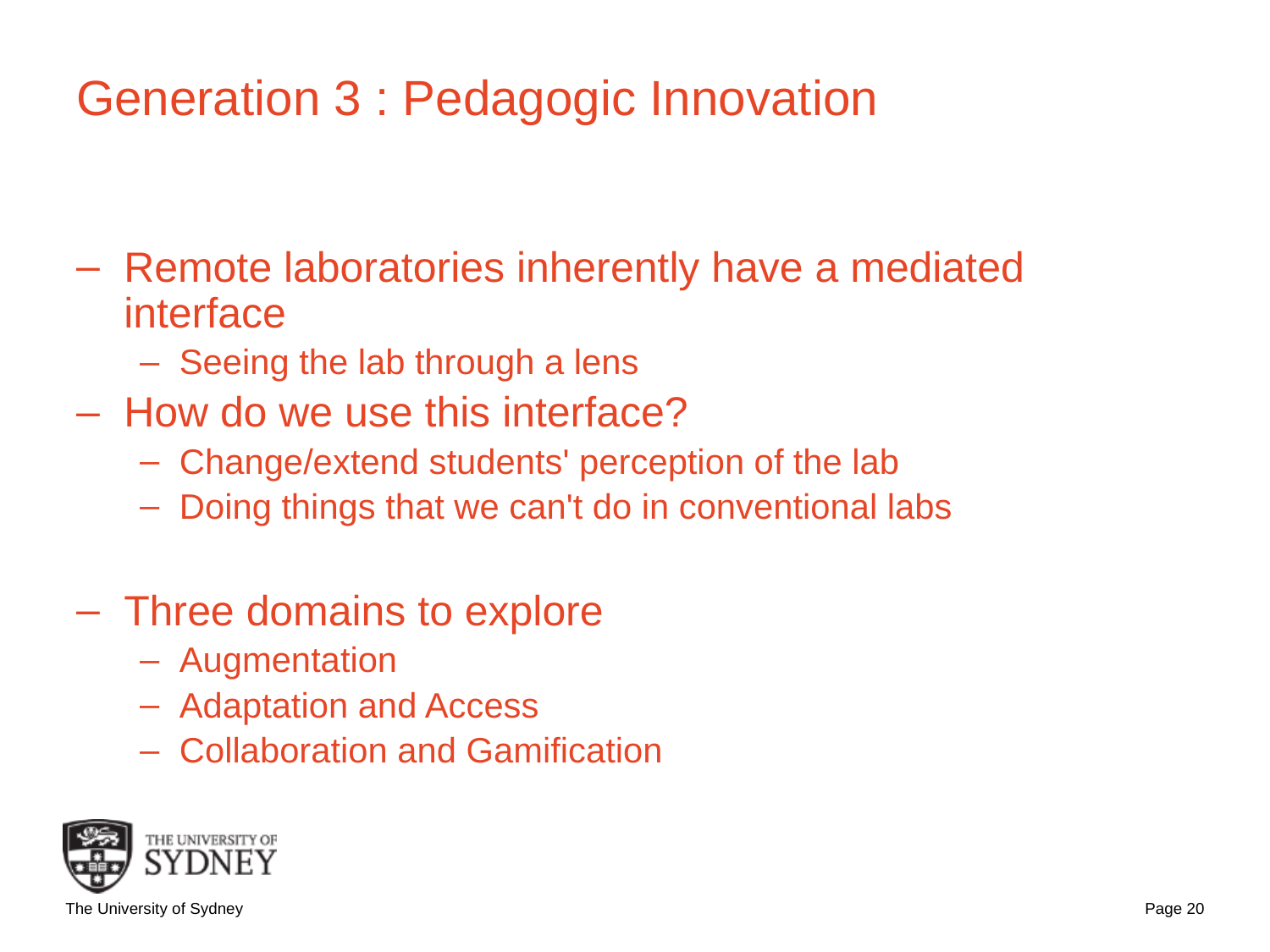

# Generation 3 : Pedagogic Innovation

Remote laboratories inherently have a mediated interface
Seeing the lab through a lens
How do we use this interface?
Change/extend students' perception of the lab
Doing things that we can't do in conventional labs

Three domains to explore
Augmentation
Adaptation and Access
Collaboration and Gamification